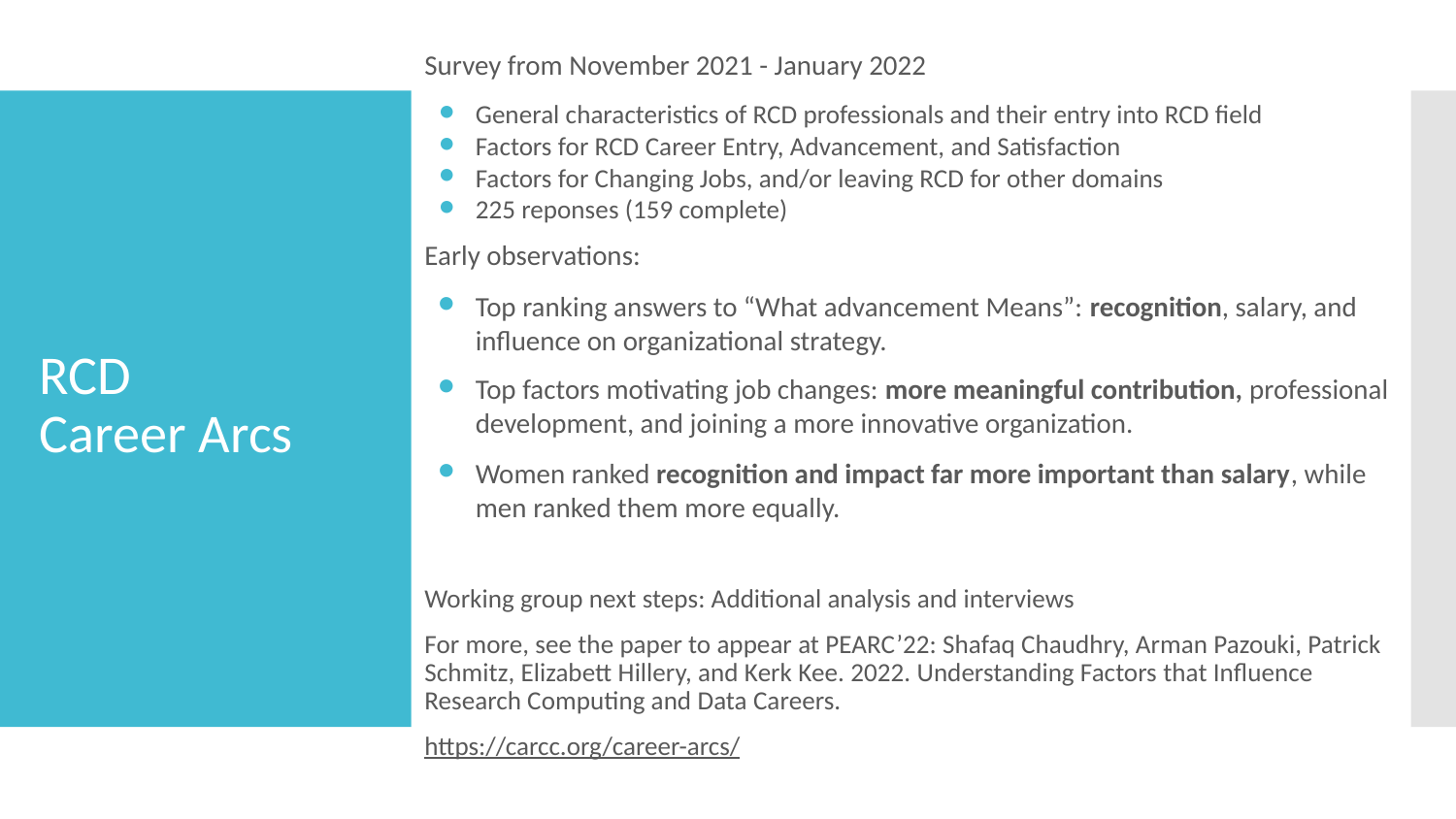

Survey from November 2021 - January 2022
General characteristics of RCD professionals and their entry into RCD field
Factors for RCD Career Entry, Advancement, and Satisfaction
Factors for Changing Jobs, and/or leaving RCD for other domains
225 reponses (159 complete)
Early observations:
Top ranking answers to “What advancement Means”: recognition, salary, and influence on organizational strategy.
Top factors motivating job changes: more meaningful contribution, professional development, and joining a more innovative organization.
Women ranked recognition and impact far more important than salary, while men ranked them more equally.

Working group next steps: Additional analysis and interviews
For more, see the paper to appear at PEARC’22: Shafaq Chaudhry, Arman Pazouki, Patrick Schmitz, Elizabett Hillery, and Kerk Kee. 2022. Understanding Factors that Influence Research Computing and Data Careers.
https://carcc.org/career-arcs/
# RCD
Career Arcs